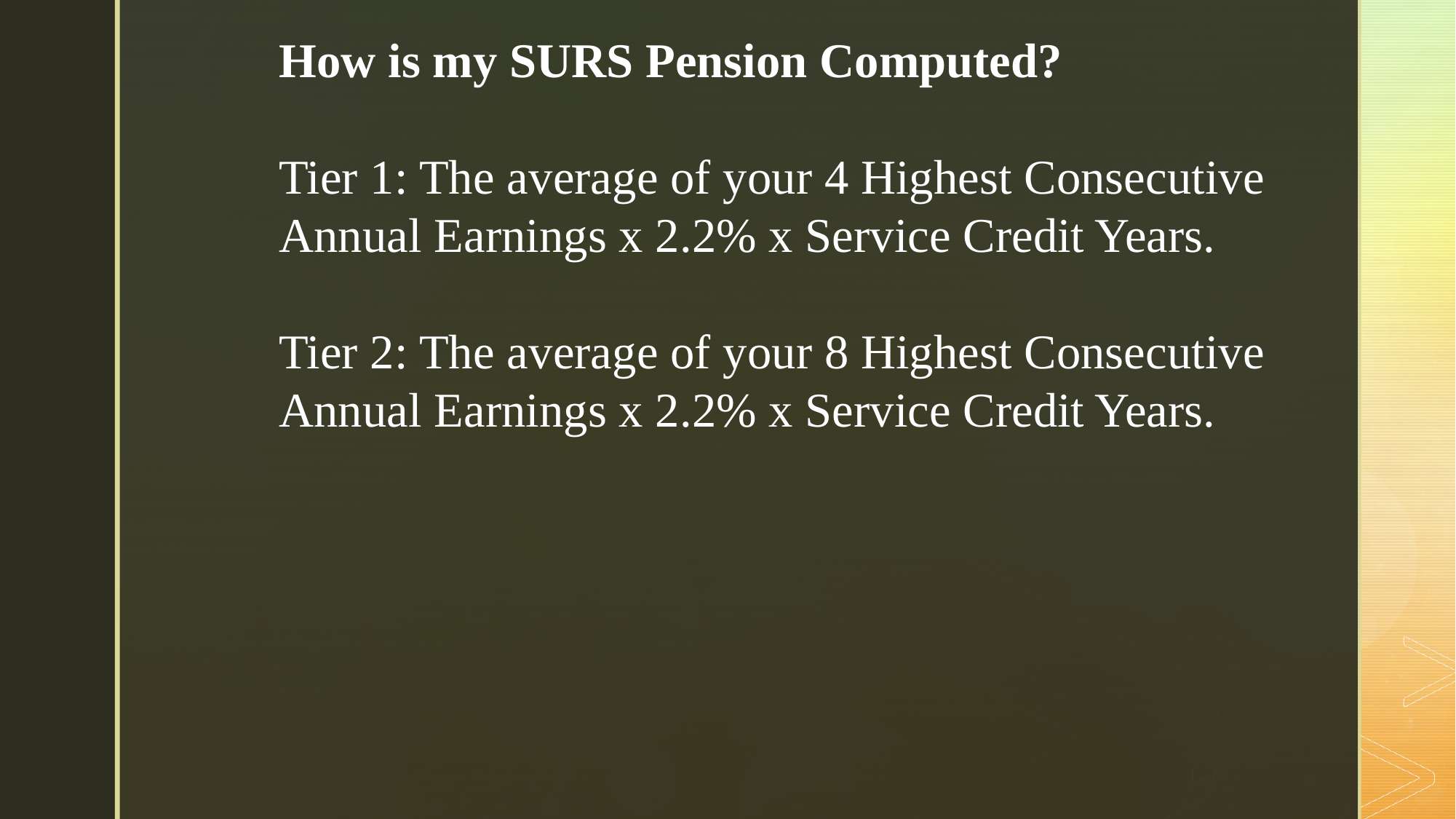

How is my SURS Pension Computed?

Tier 1: The average of your 4 Highest Consecutive Annual Earnings x 2.2% x Service Credit Years.

Tier 2: The average of your 8 Highest Consecutive Annual Earnings x 2.2% x Service Credit Years.